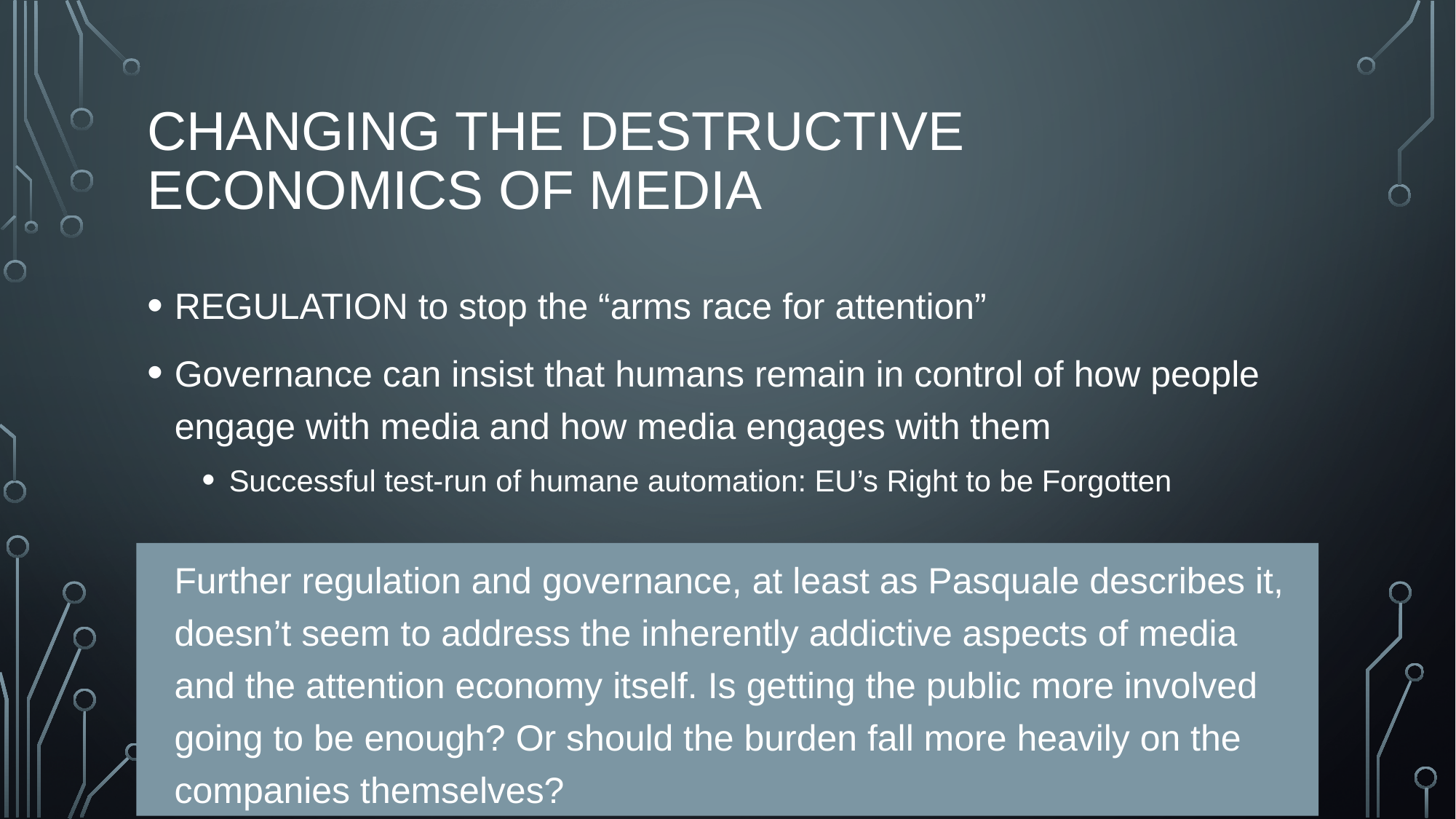

# changing the destructive economics of media
REGULATION to stop the “arms race for attention”
Governance can insist that humans remain in control of how people engage with media and how media engages with them
Successful test-run of humane automation: EU’s Right to be Forgotten
Further regulation and governance, at least as Pasquale describes it, doesn’t seem to address the inherently addictive aspects of media and the attention economy itself. Is getting the public more involved going to be enough? Or should the burden fall more heavily on the companies themselves?